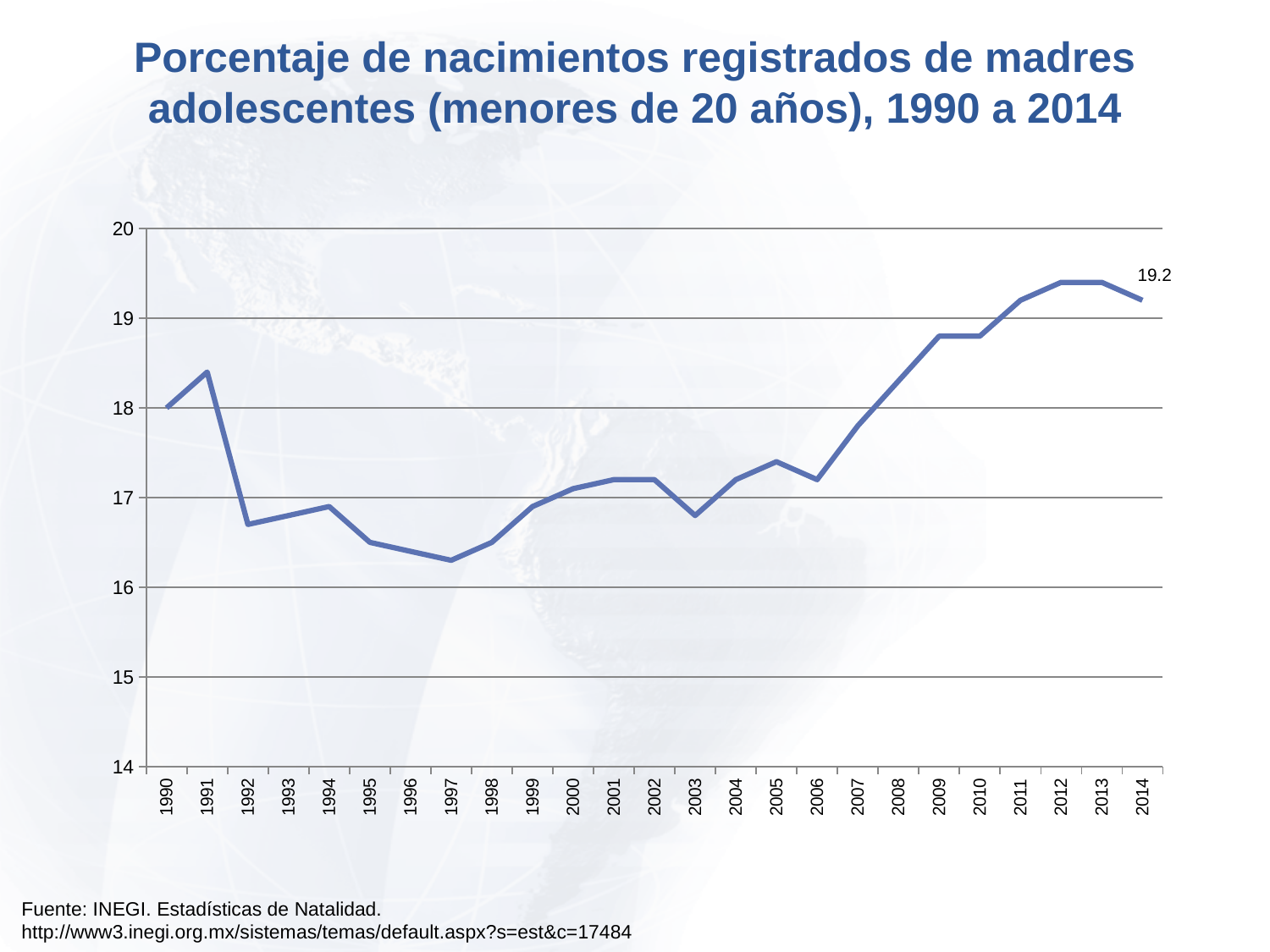

# Porcentaje de nacimientos registrados de madres adolescentes (menores de 20 años), 1990 a 2014

### Chart

| Category | Porcentaje |
|---|---|
| 1990 | 18.0 |
| 1991 | 18.4 |
| 1992 | 16.7 |
| 1993 | 16.8 |
| 1994 | 16.9 |
| 1995 | 16.5 |
| 1996 | 16.4 |
| 1997 | 16.3 |
| 1998 | 16.5 |
| 1999 | 16.9 |
| 2000 | 17.1 |
| 2001 | 17.2 |
| 2002 | 17.2 |
| 2003 | 16.8 |
| 2004 | 17.2 |
| 2005 | 17.4 |
| 2006 | 17.2 |
| 2007 | 17.8 |
| 2008 | 18.3 |
| 2009 | 18.8 |
| 2010 | 18.8 |
| 2011 | 19.2 |
| 2012 | 19.4 |
| 2013 | 19.4 |
| 2014 | 19.2 |
19.2
Fuente: INEGI. Estadísticas de Natalidad.
http://www3.inegi.org.mx/sistemas/temas/default.aspx?s=est&c=17484